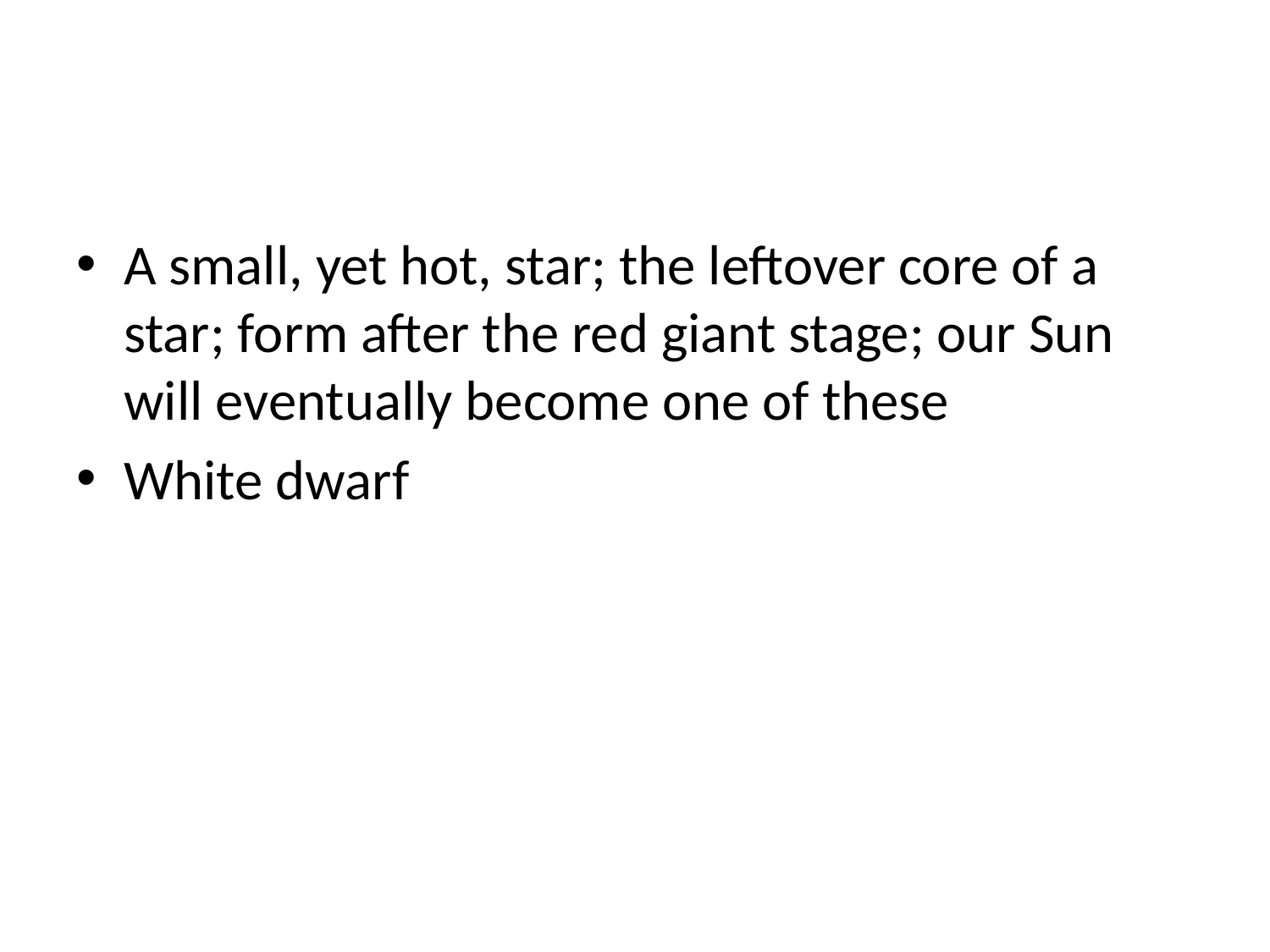

#
A small, yet hot, star; the leftover core of a star; form after the red giant stage; our Sun will eventually become one of these
White dwarf